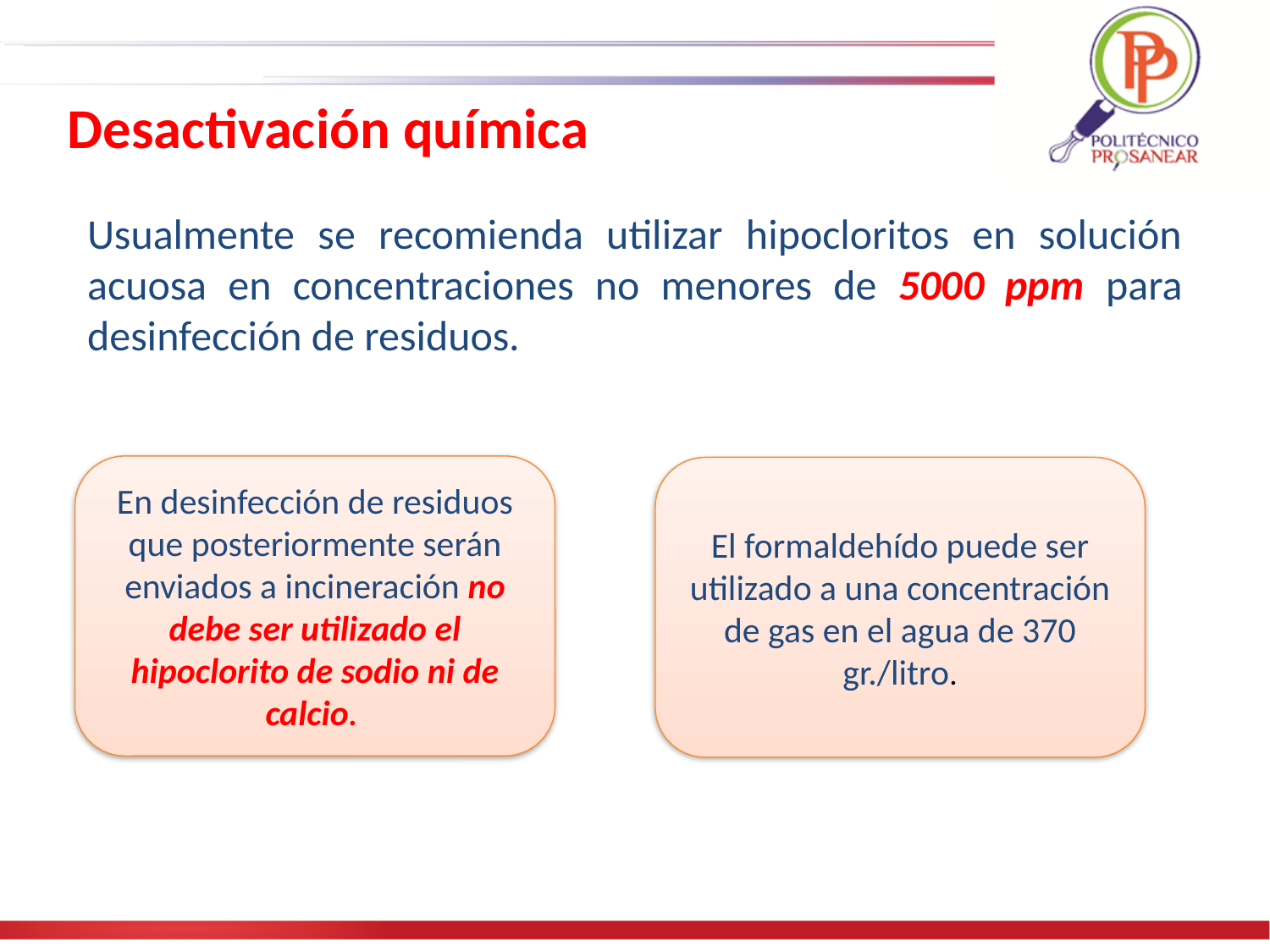

Desactivación química
Usualmente se recomienda utilizar hipocloritos en solución acuosa en concentraciones no menores de 5000 ppm para desinfección de residuos.
En desinfección de residuos que posteriormente serán enviados a incineración no debe ser utilizado el hipoclorito de sodio ni de calcio.
El formaldehído puede ser utilizado a una concentración de gas en el agua de 370 gr./litro.